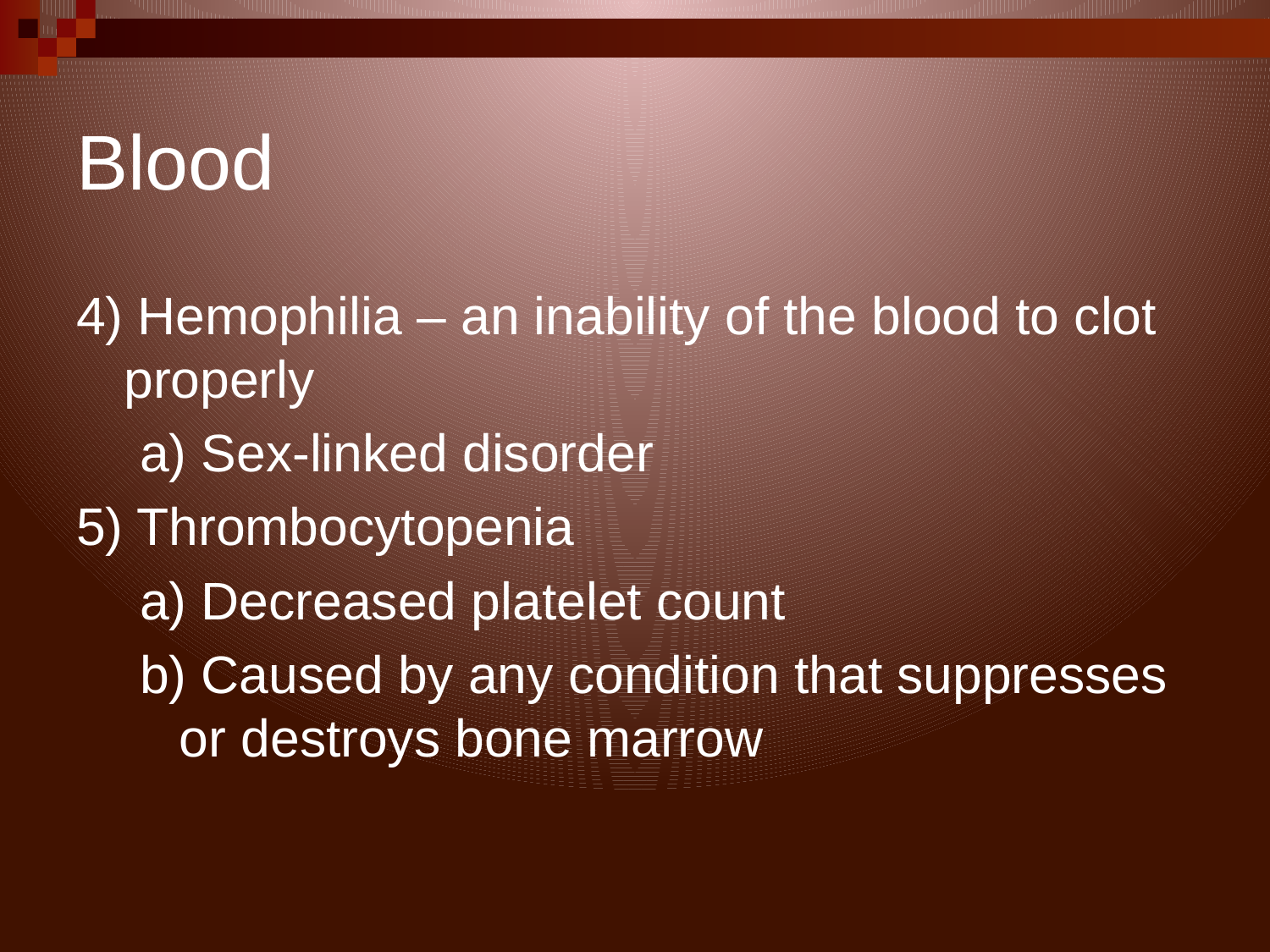

# Blood
4) Hemophilia – an inability of the blood to clot properly
a) Sex-linked disorder
5) Thrombocytopenia
a) Decreased platelet count
b) Caused by any condition that suppresses or destroys bone marrow